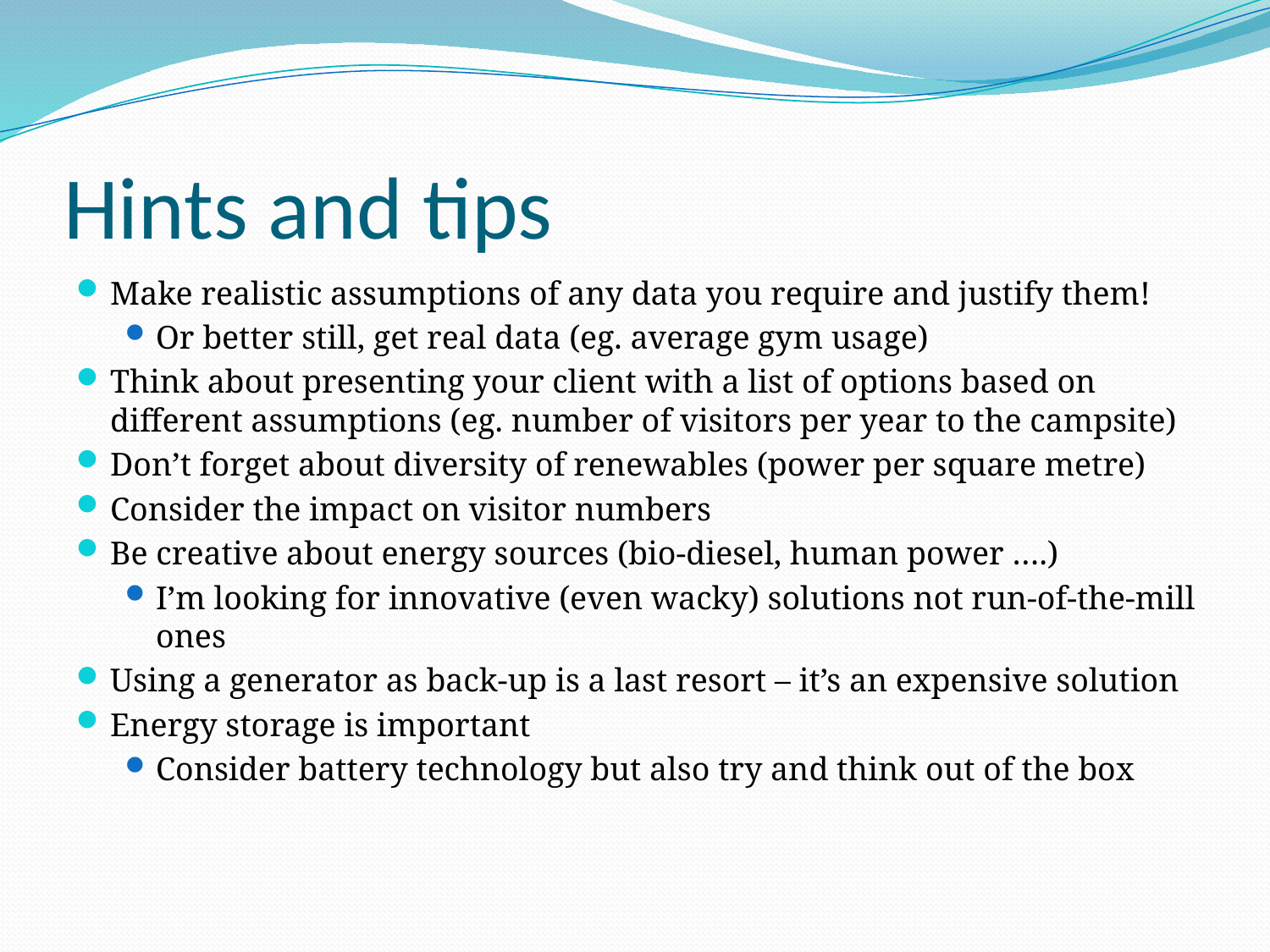

# Hints and tips
Make realistic assumptions of any data you require and justify them!
Or better still, get real data (eg. average gym usage)
Think about presenting your client with a list of options based on different assumptions (eg. number of visitors per year to the campsite)
Don’t forget about diversity of renewables (power per square metre)
Consider the impact on visitor numbers
Be creative about energy sources (bio-diesel, human power ….)
I’m looking for innovative (even wacky) solutions not run-of-the-mill ones
Using a generator as back-up is a last resort – it’s an expensive solution
Energy storage is important
Consider battery technology but also try and think out of the box